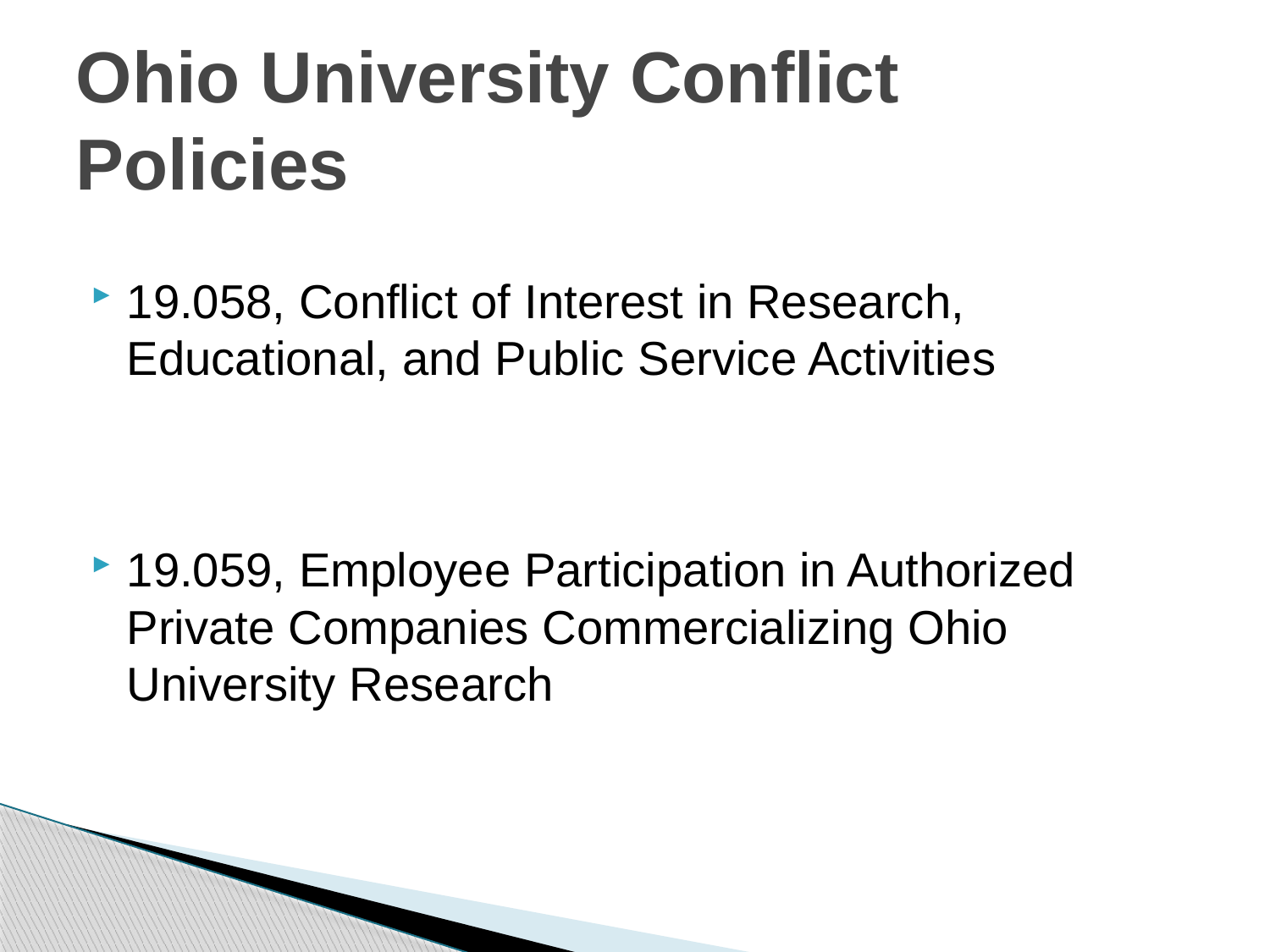

# Ohio University Conflict Policies
19.058, Conflict of Interest in Research, Educational, and Public Service Activities

19.059, Employee Participation in Authorized Private Companies Commercializing Ohio University Research